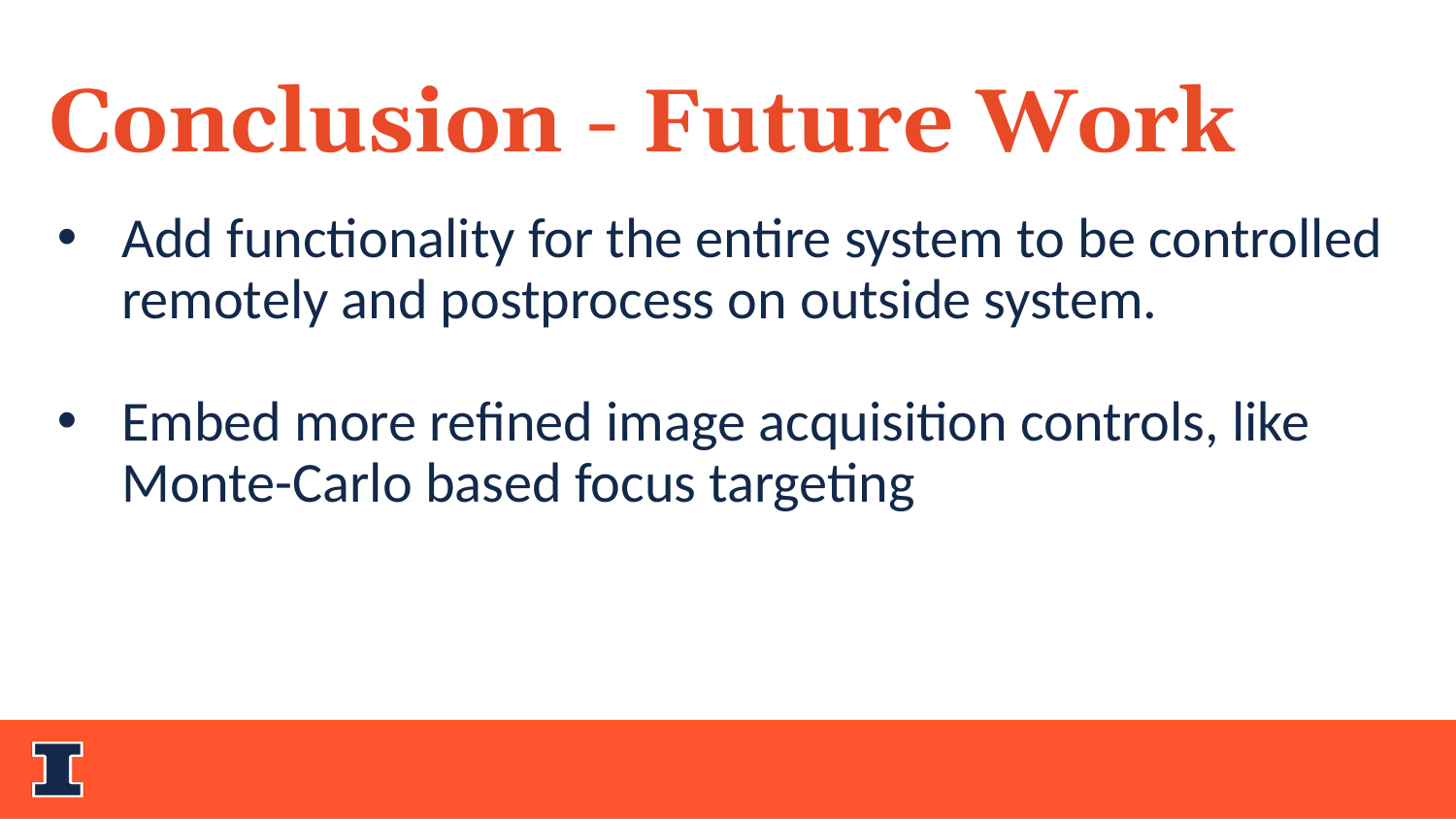

Conclusion - Future Work
Add functionality for the entire system to be controlled remotely and postprocess on outside system.

Embed more refined image acquisition controls, like Monte-Carlo based focus targeting